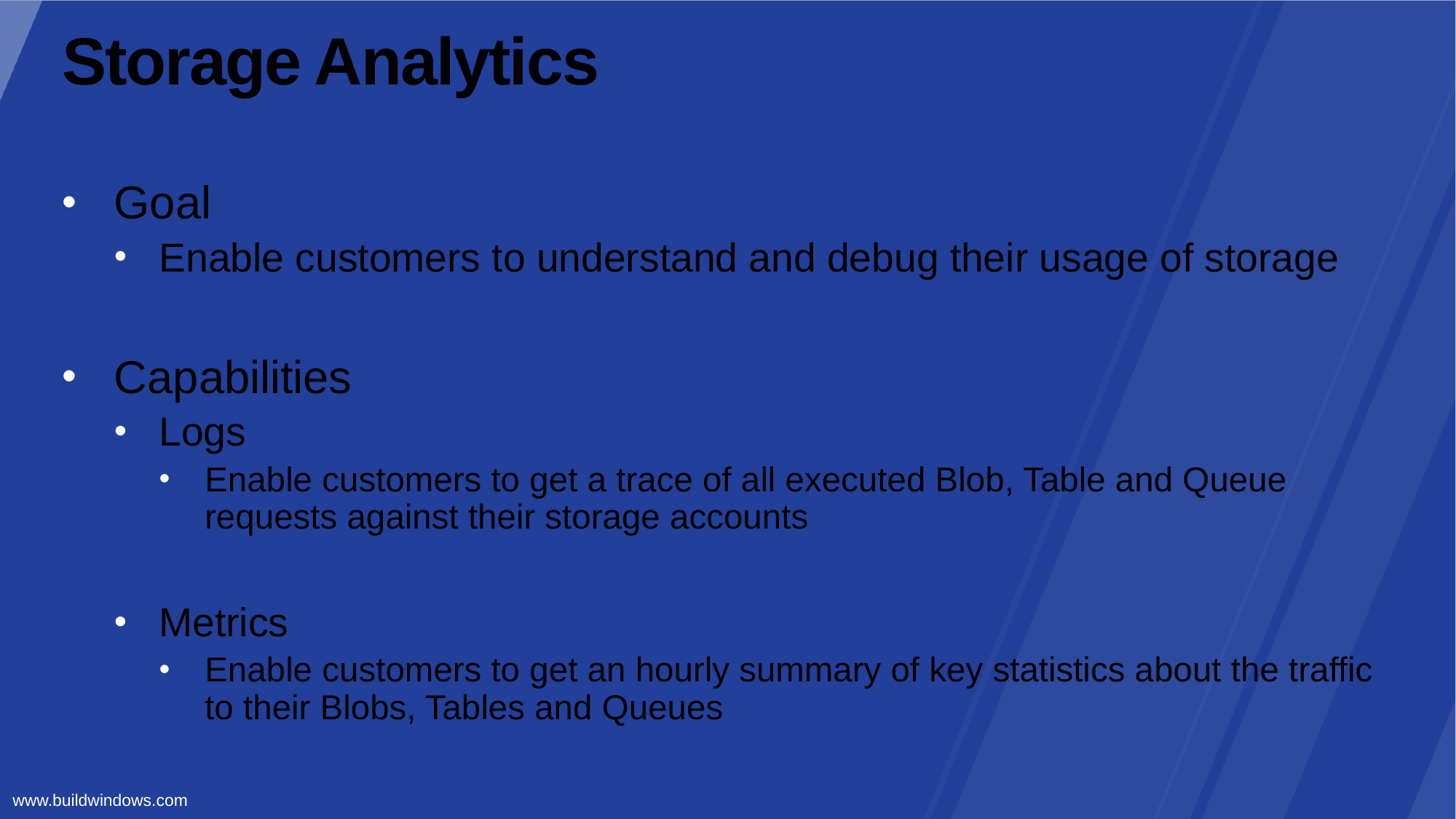

# Storage Analytics
Goal
Enable customers to understand and debug their usage of storage

Capabilities
Logs
Enable customers to get a trace of all executed Blob, Table and Queue requests against their storage accounts

Metrics
Enable customers to get an hourly summary of key statistics about the traffic to their Blobs, Tables and Queues